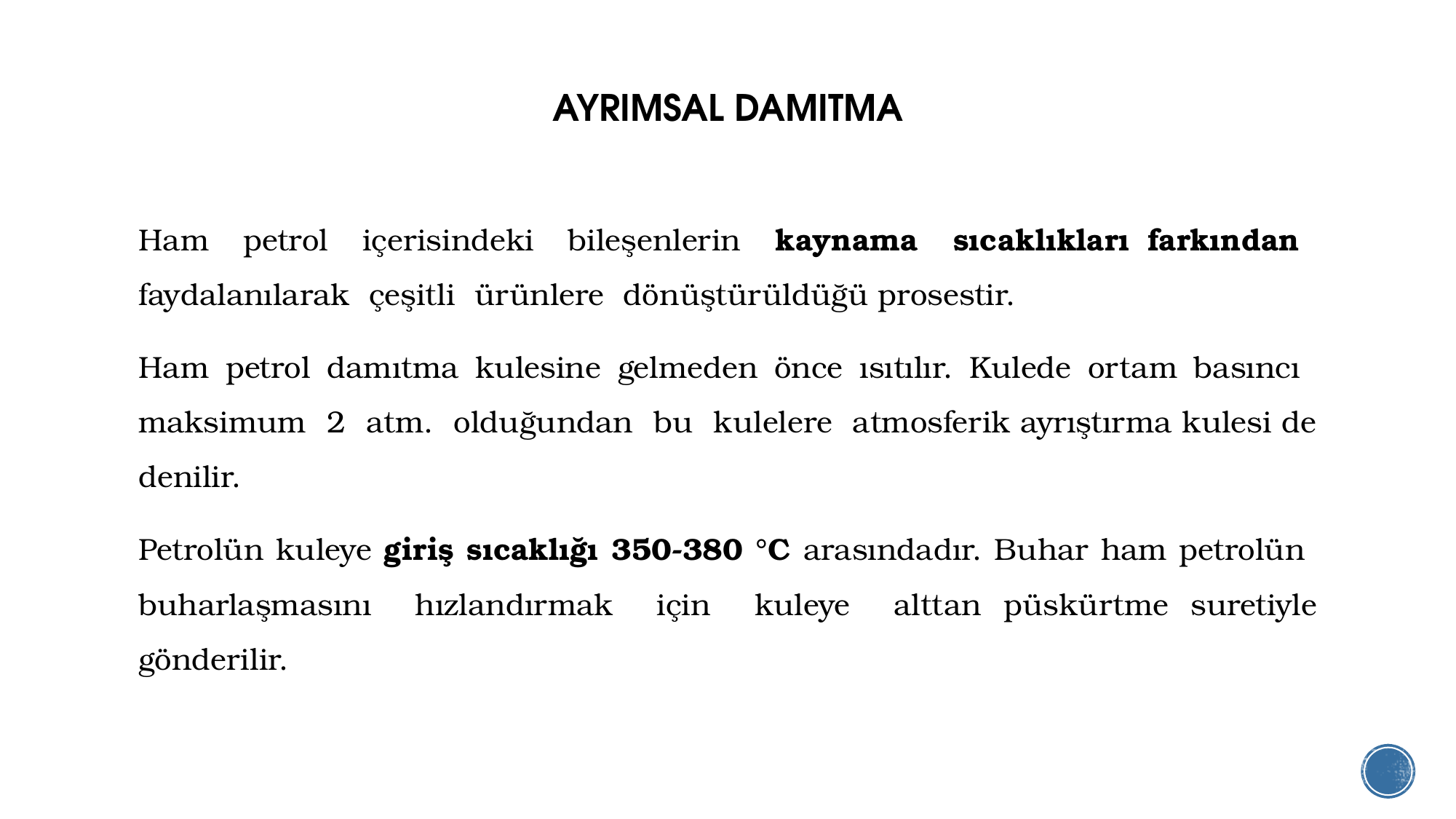

# AYRIMSAL DAMITMA
Ham  petrol  içerisindeki  bileşenlerin  kaynama  sıcaklıkları farkından  faydalanılarak  çeşitli  ürünlere  dönüştürüldüğü prosestir.
Ham petrol damıtma kulesine gelmeden önce ısıtılır. Kulede ortam basıncı  maksimum  2  atm.  olduğundan  bu  kulelere  atmosferik ayrıştırma kulesi de denilir.
Petrolün kuleye giriş sıcaklığı 350-380 °C arasındadır. Buhar ham petrolün  buharlaşmasını  hızlandırmak  için  kuleye  alttan püskürtme suretiyle gönderilir.